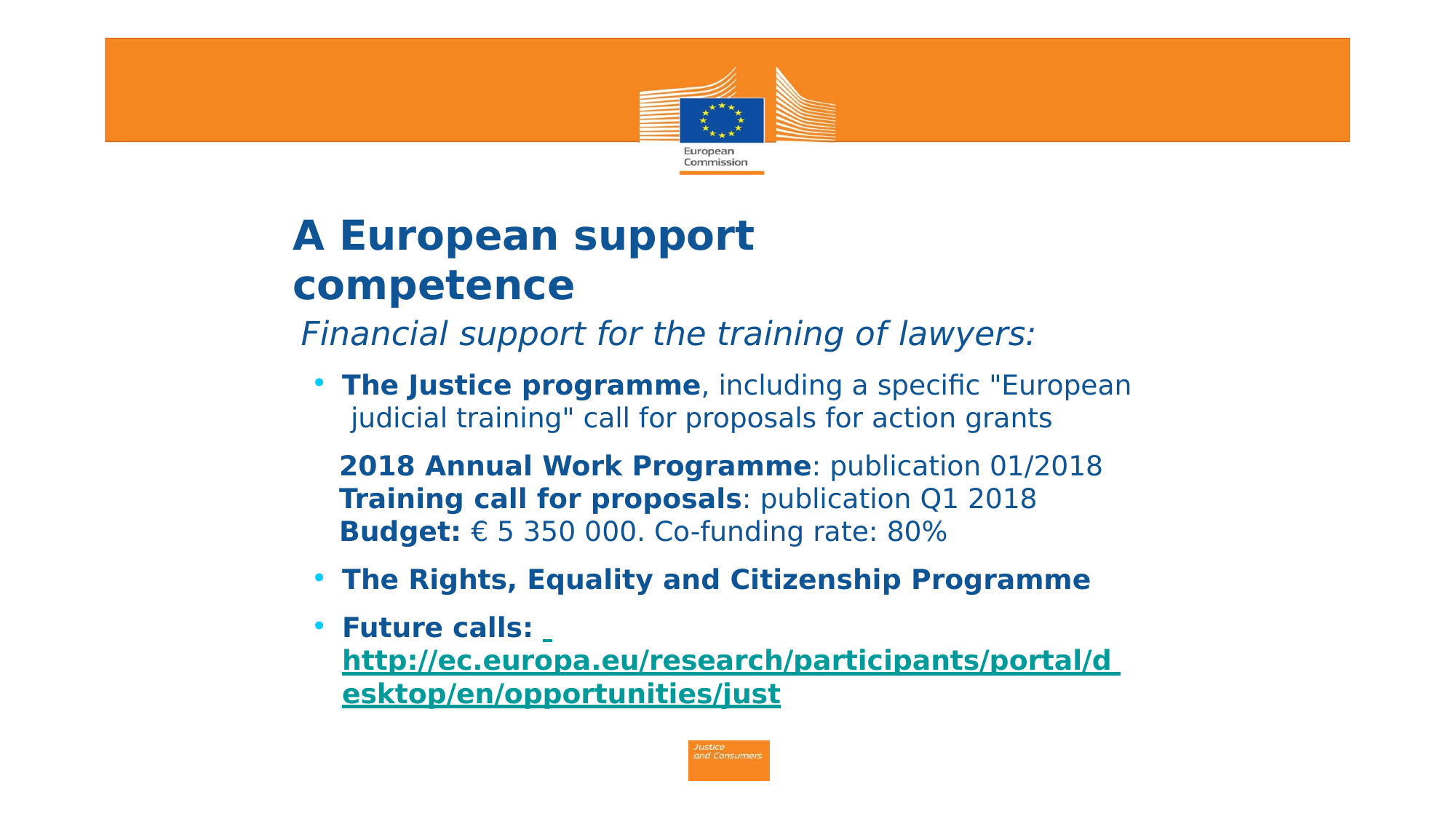

# A European support competence
Financial support for the training of lawyers:
The Justice programme, including a specific "European  judicial training" call for proposals for action grants
2018 Annual Work Programme: publication 01/2018  Training call for proposals: publication Q1 2018  Budget: € 5 350 000. Co-funding rate: 80%
The Rights, Equality and Citizenship Programme
Future calls:  http://ec.europa.eu/research/participants/portal/d  esktop/en/opportunities/just